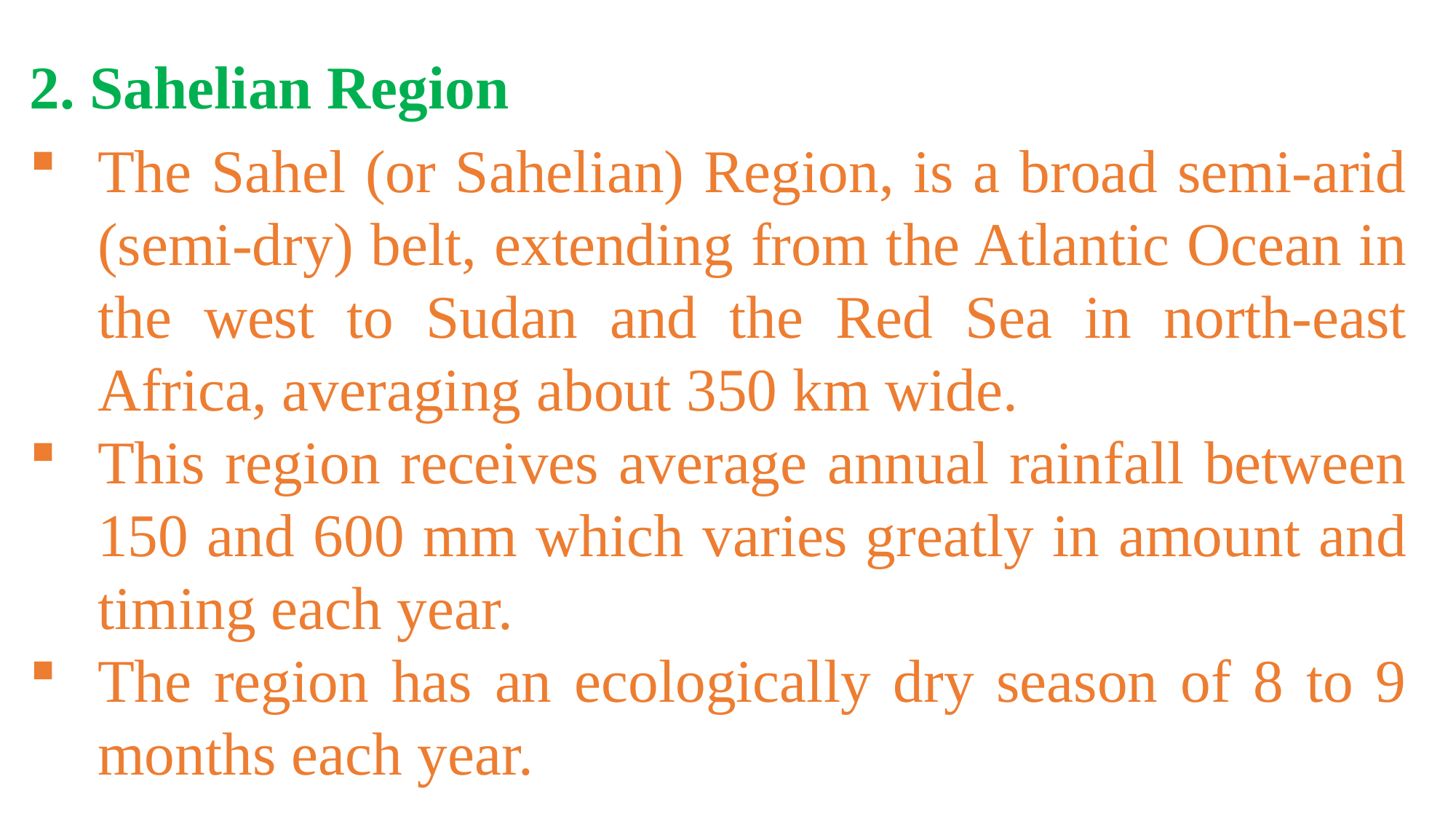

2. Sahelian Region
The Sahel (or Sahelian) Region, is a broad semi-arid (semi-dry) belt, extending from the Atlantic Ocean in the west to Sudan and the Red Sea in north-east Africa, averaging about 350 km wide.
This region receives average annual rainfall between 150 and 600 mm which varies greatly in amount and timing each year.
The region has an ecologically dry season of 8 to 9 months each year.